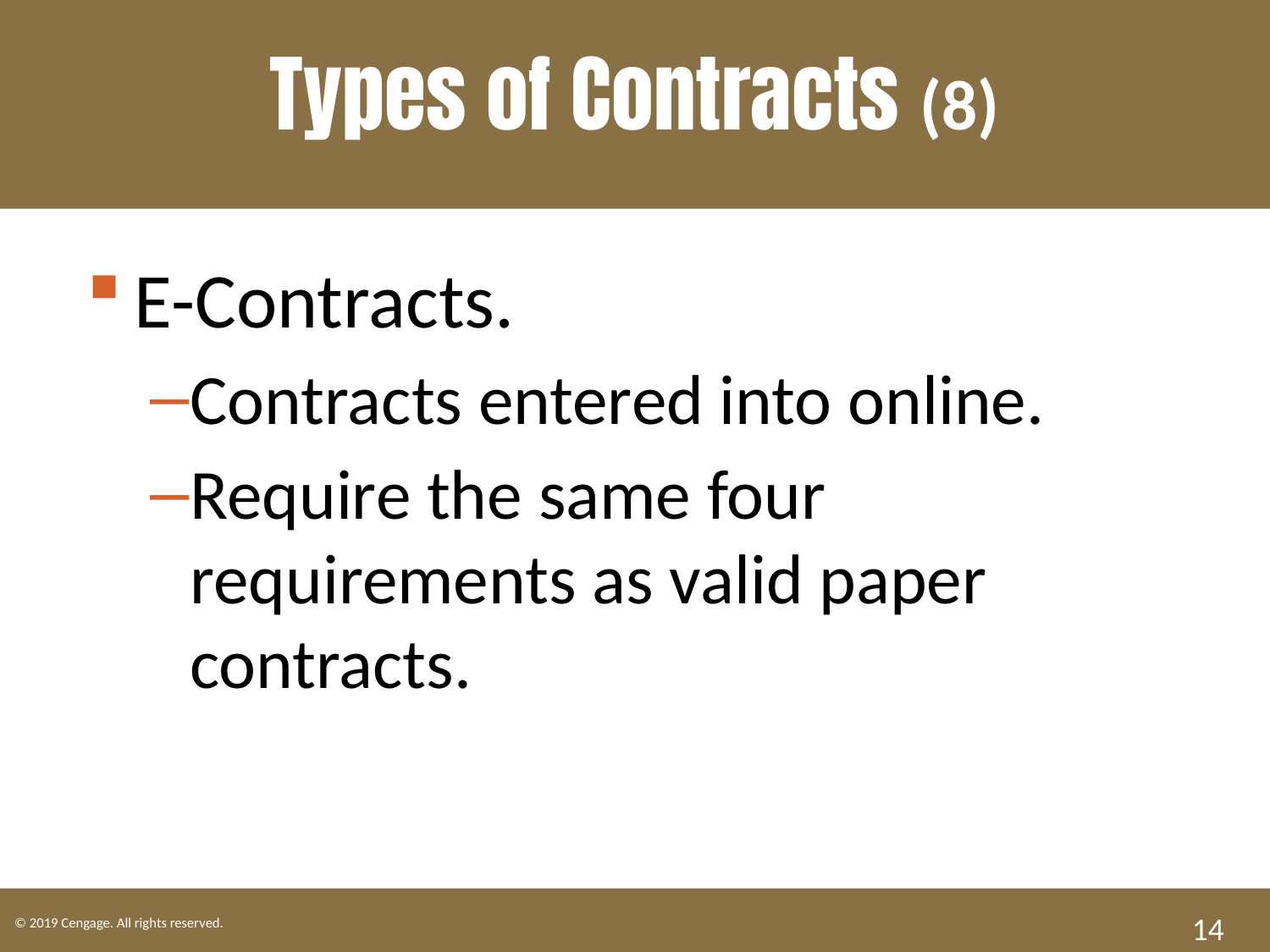

Types of Contracts (8)
E-Contracts.
Contracts entered into online.
Require the same four requirements as valid paper contracts.
14